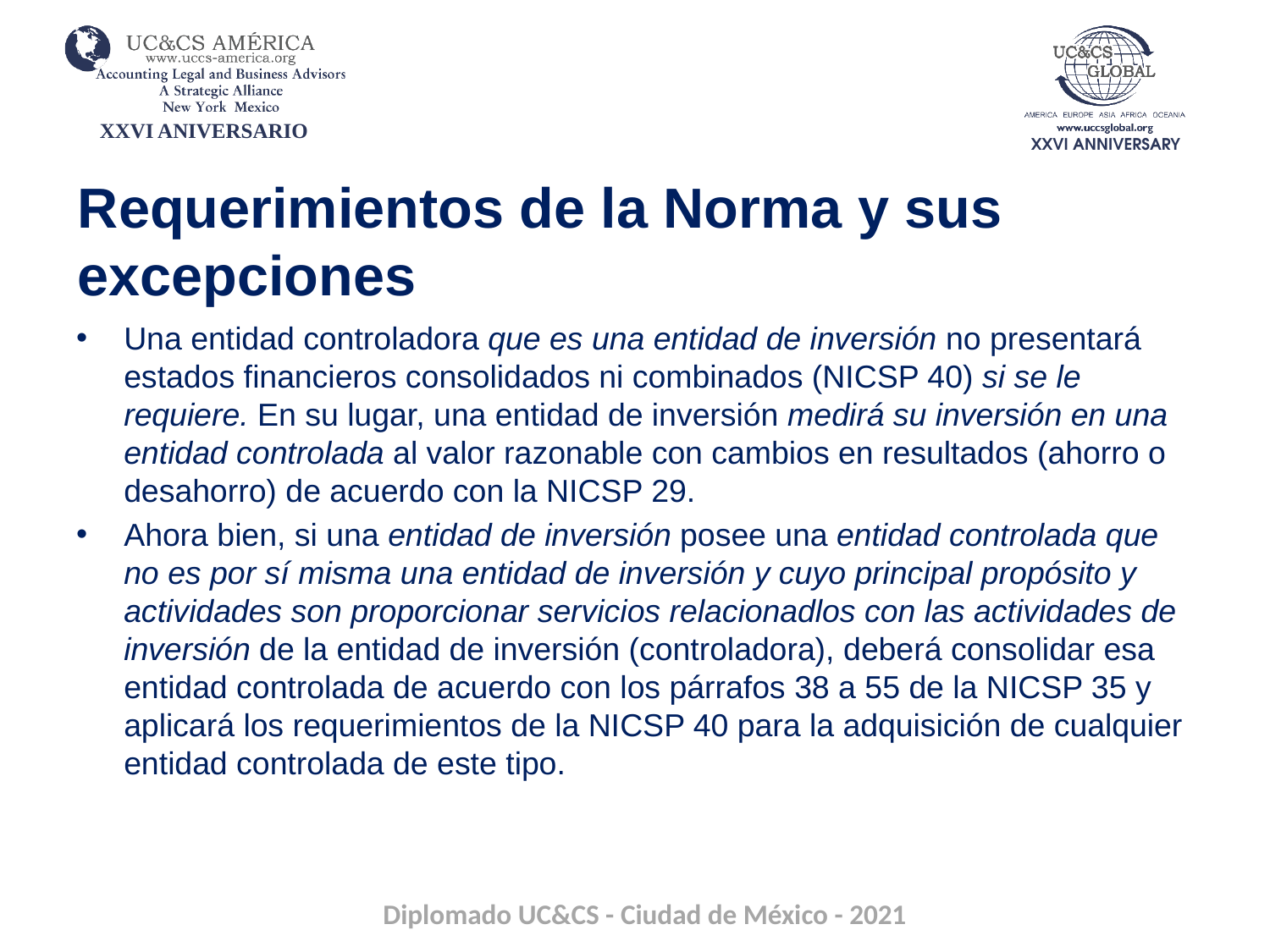

# Requerimientos de la Norma y sus excepciones
Una entidad controladora que es una entidad de inversión no presentará estados financieros consolidados ni combinados (NICSP 40) si se le requiere. En su lugar, una entidad de inversión medirá su inversión en una entidad controlada al valor razonable con cambios en resultados (ahorro o desahorro) de acuerdo con la NICSP 29.
Ahora bien, si una entidad de inversión posee una entidad controlada que no es por sí misma una entidad de inversión y cuyo principal propósito y actividades son proporcionar servicios relacionadlos con las actividades de inversión de la entidad de inversión (controladora), deberá consolidar esa entidad controlada de acuerdo con los párrafos 38 a 55 de la NICSP 35 y aplicará los requerimientos de la NICSP 40 para la adquisición de cualquier entidad controlada de este tipo.